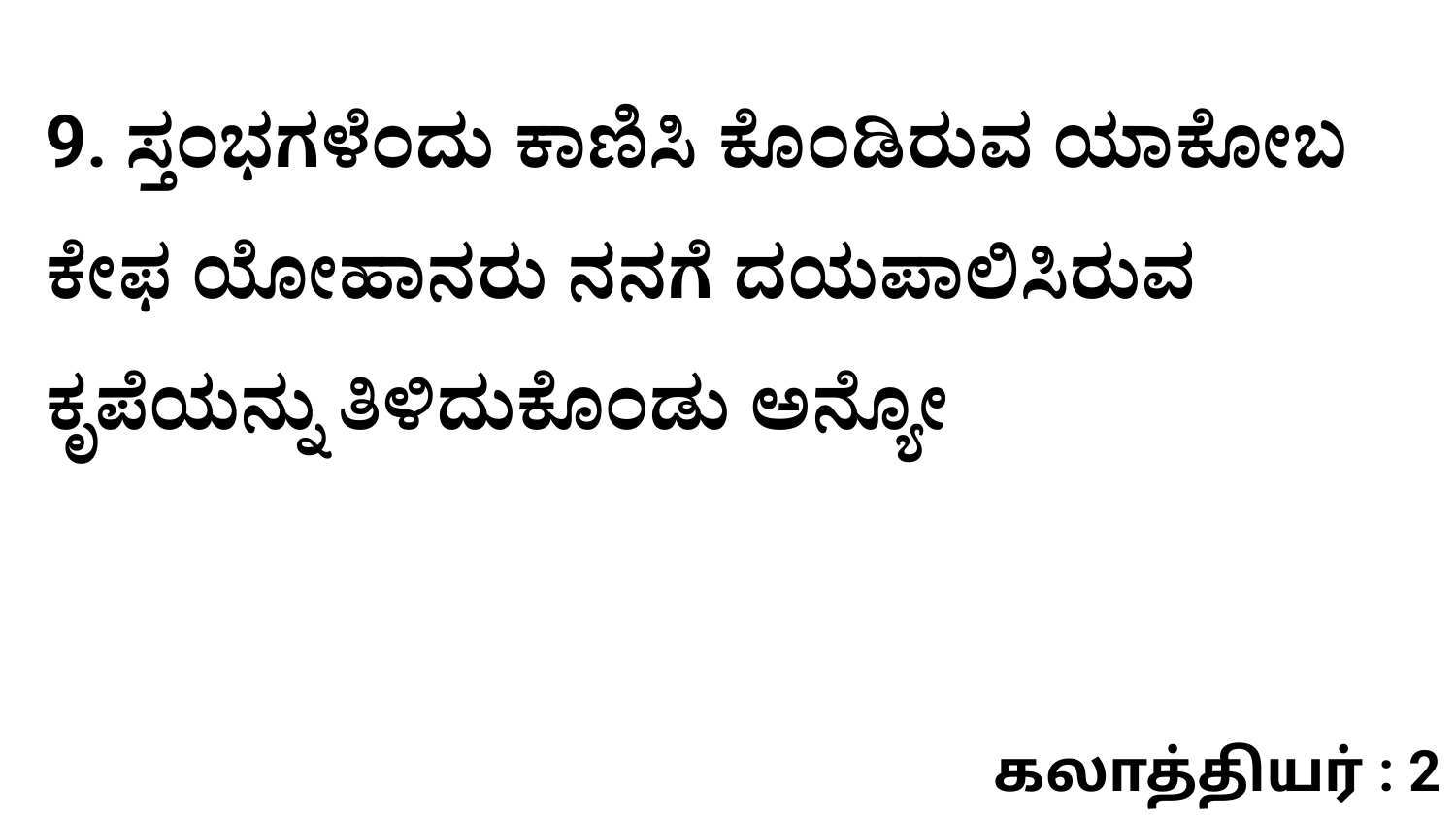

9. ಸ್ತಂಭಗಳೆಂದು ಕಾಣಿಸಿ ಕೊಂಡಿರುವ ಯಾಕೋಬ ಕೇಫ ಯೋಹಾನರು ನನಗೆ ದಯಪಾಲಿಸಿರುವ ಕೃಪೆಯನ್ನು ತಿಳಿದುಕೊಂಡು ಅನ್ಯೋ
கலாத்தியர் : 2